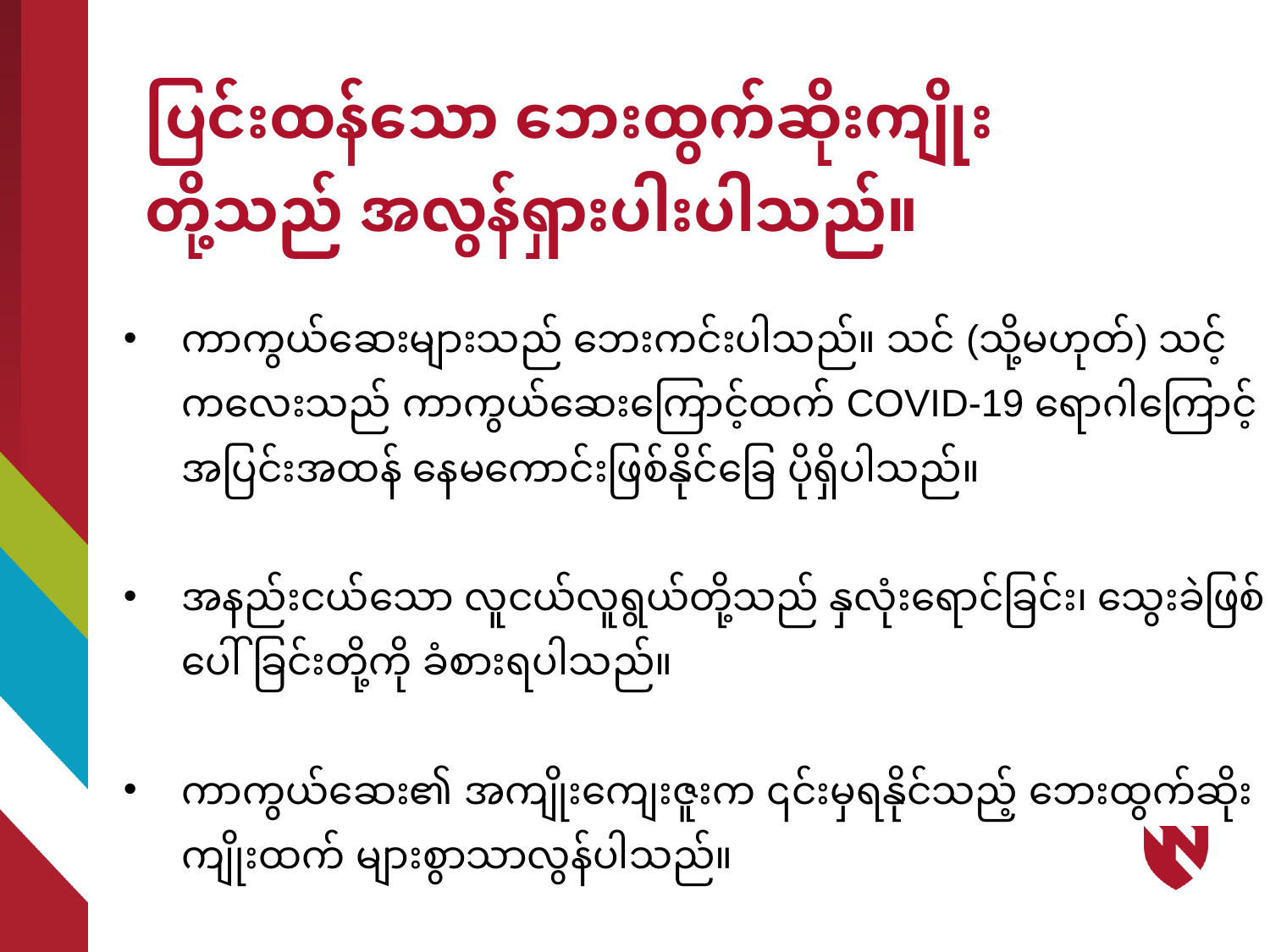

# ပြင်းထန်သော ဘေးထွက်ဆိုးကျိုးတို့သည် အလွန်ရှားပါးပါသည်။
ကာကွယ်ဆေးများသည် ဘေးကင်းပါသည်။ သင် (သို့မဟုတ်) သင့်ကလေးသည် ကာကွယ်ဆေးကြောင့်ထက် COVID-19 ရောဂါကြောင့် အပြင်းအထန် နေမကောင်းဖြစ်နိုင်ခြေ ပိုရှိပါသည်။

အနည်းငယ်သော လူငယ်လူရွယ်တို့သည် နှလုံးရောင်ခြင်း၊ သွေးခဲဖြစ်ပေါ်ခြင်းတို့ကို ခံစားရပါသည်။

ကာကွယ်ဆေး၏ အကျိုးကျေးဇူးက ၎င်းမှရနိုင်သည့် ဘေးထွက်ဆိုးကျိုးထက် များစွာသာလွန်ပါသည်။